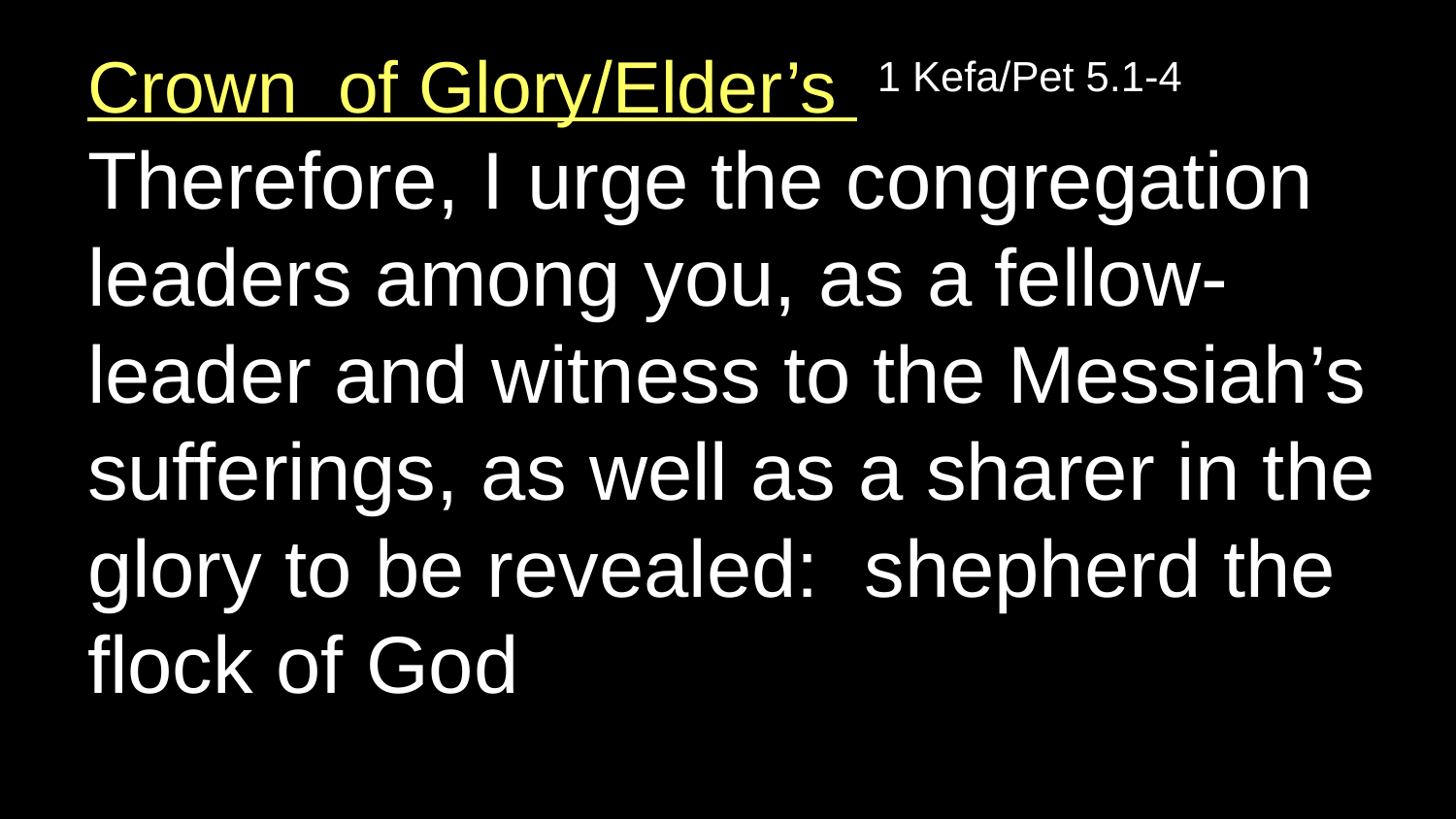

Crown  of Glory/Elder’s  1 Kefa/Pet 5.1-4 Therefore, I urge the congregation leaders among you, as a fellow-leader and witness to the Messiah’s sufferings, as well as a sharer in the glory to be revealed:  shepherd the flock of God